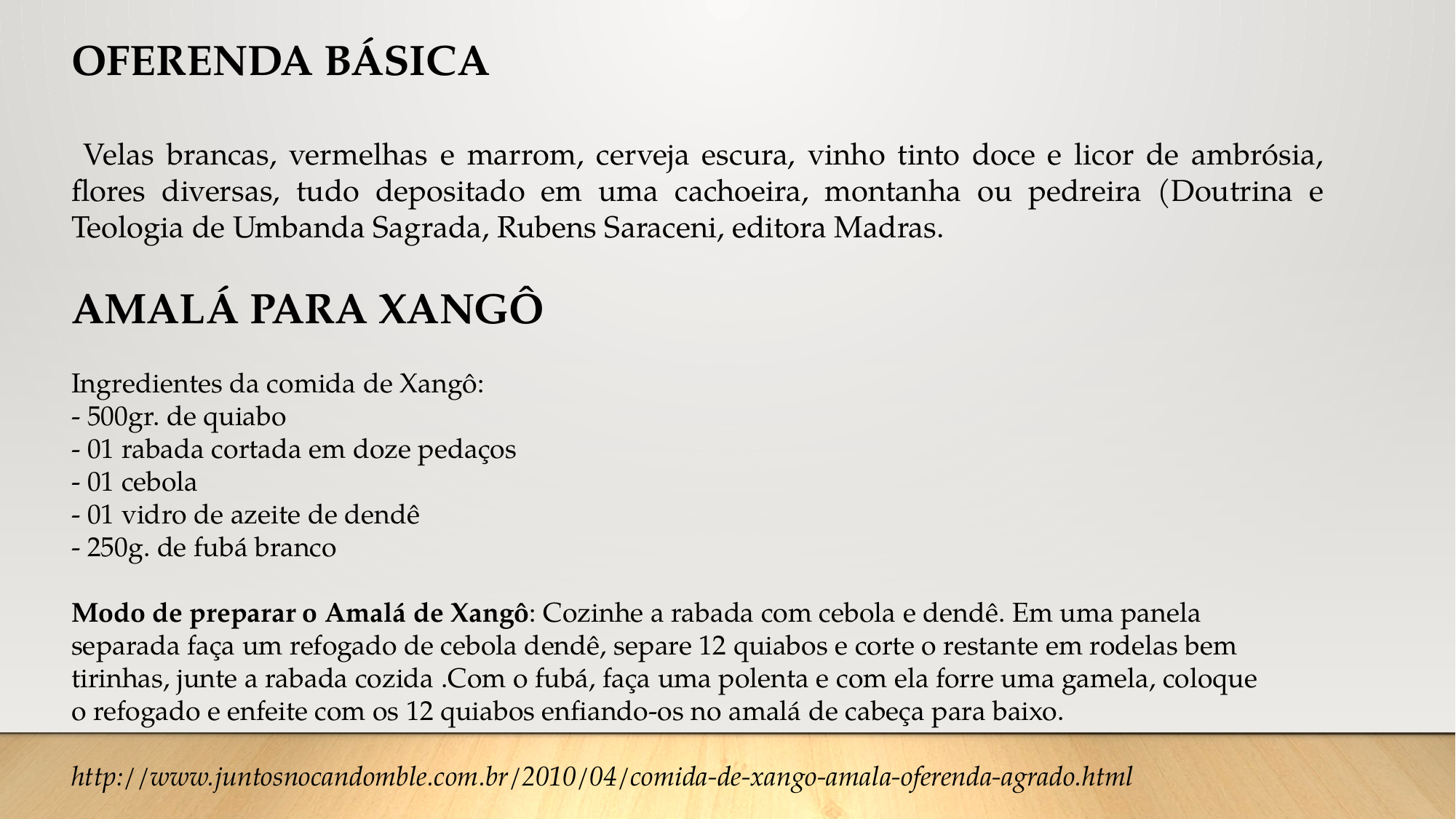

OFERENDA BÁSICA

 Velas brancas, vermelhas e marrom, cerveja escura, vinho tinto doce e licor de ambrósia, flores diversas, tudo depositado em uma cachoeira, montanha ou pedreira (Doutrina e Teologia de Umbanda Sagrada, Rubens Saraceni, editora Madras.
AMALÁ PARA XANGÔ
  
Ingredientes da comida de Xangô: 
- 500gr. de quiabo 
- 01 rabada cortada em doze pedaços 
- 01 cebola 
- 01 vidro de azeite de dendê 
- 250g. de fubá branco 
Modo de preparar o Amalá de Xangô: Cozinhe a rabada com cebola e dendê. Em uma panela separada faça um refogado de cebola dendê, separe 12 quiabos e corte o restante em rodelas bem tirinhas, junte a rabada cozida .Com o fubá, faça uma polenta e com ela forre uma gamela, coloque o refogado e enfeite com os 12 quiabos enfiando-os no amalá de cabeça para baixo.

http://www.juntosnocandomble.com.br/2010/04/comida-de-xango-amala-oferenda-agrado.html